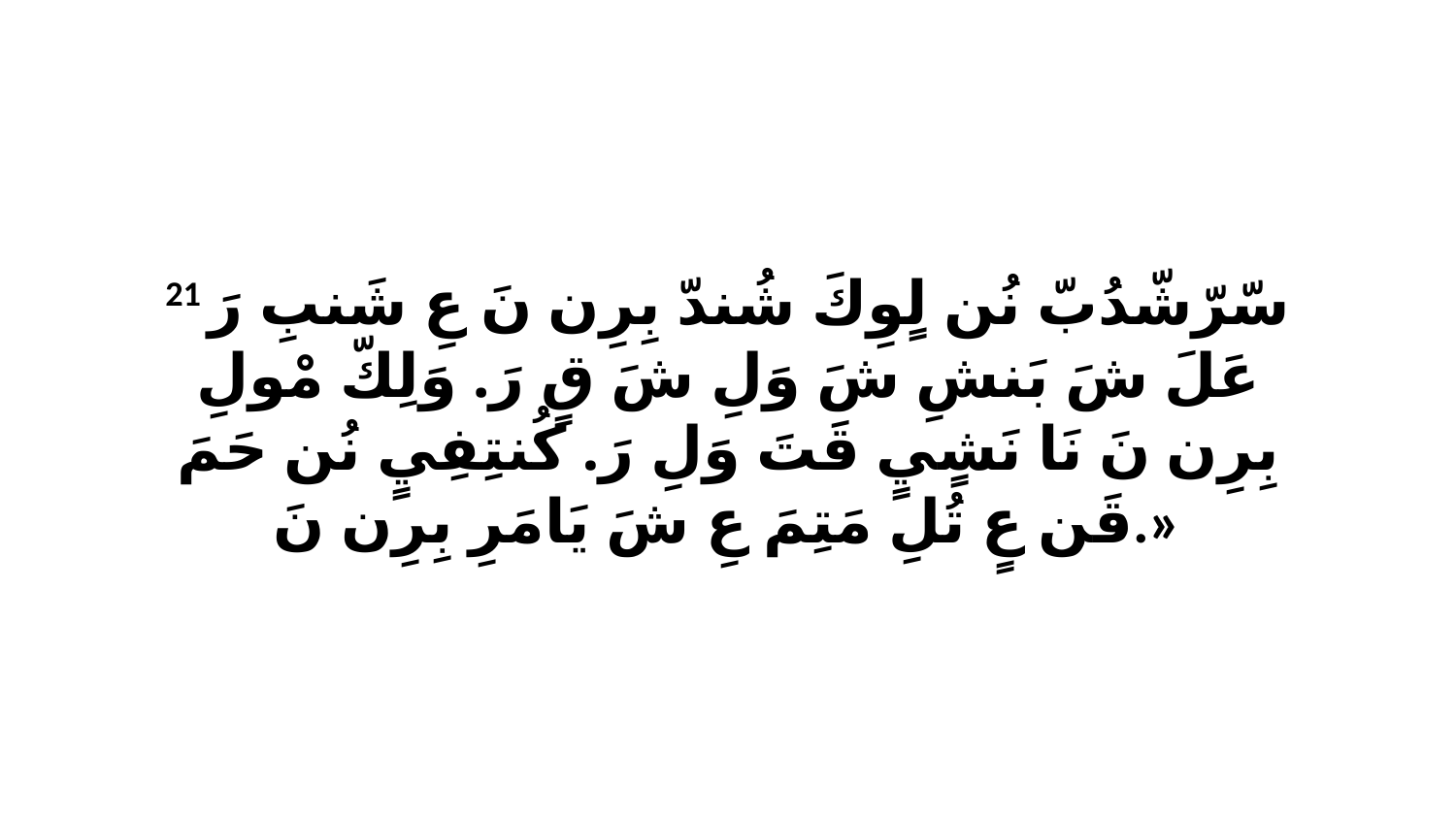

21 سّرّشّدُبّ نُن لٍوِكَ شُندّ بِرِن نَ عِ شَنبِ رَ عَلَ شَ بَنشِ شَ وَلِ شَ قٍ رَ. وَلِكّ مْولِ بِرِن نَ نَا نَشٍيٍ قَتَ وَلِ رَ. كُنتِفِيٍ نُن حَمَ قَن عٍ تُلِ مَتِمَ عِ شَ يَامَرِ بِرِن نَ.»